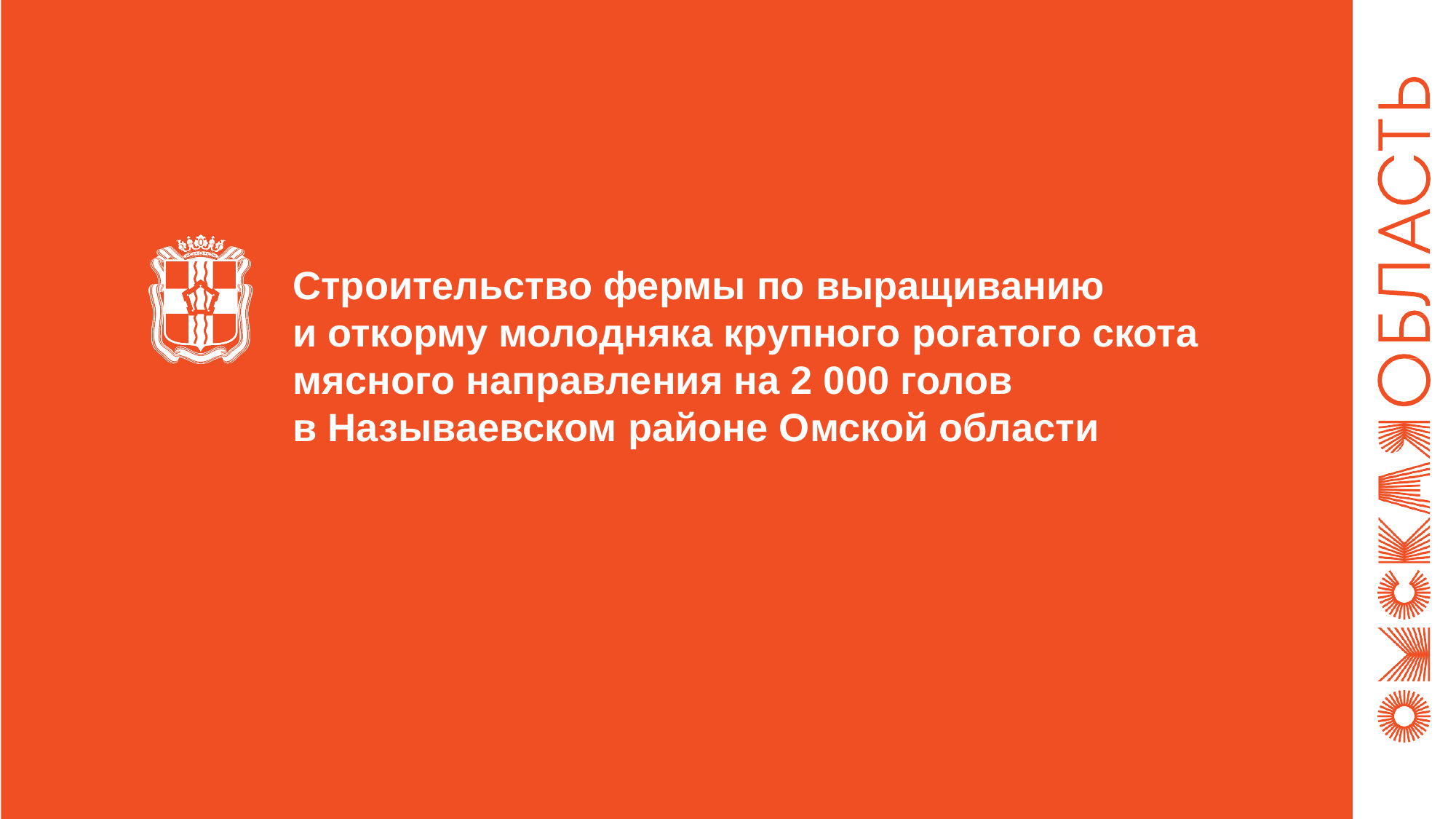

Строительство фермы по выращиванию
и откорму молодняка крупного рогатого скота
мясного направления на 2 000 голов
в Называевском районе Омской области